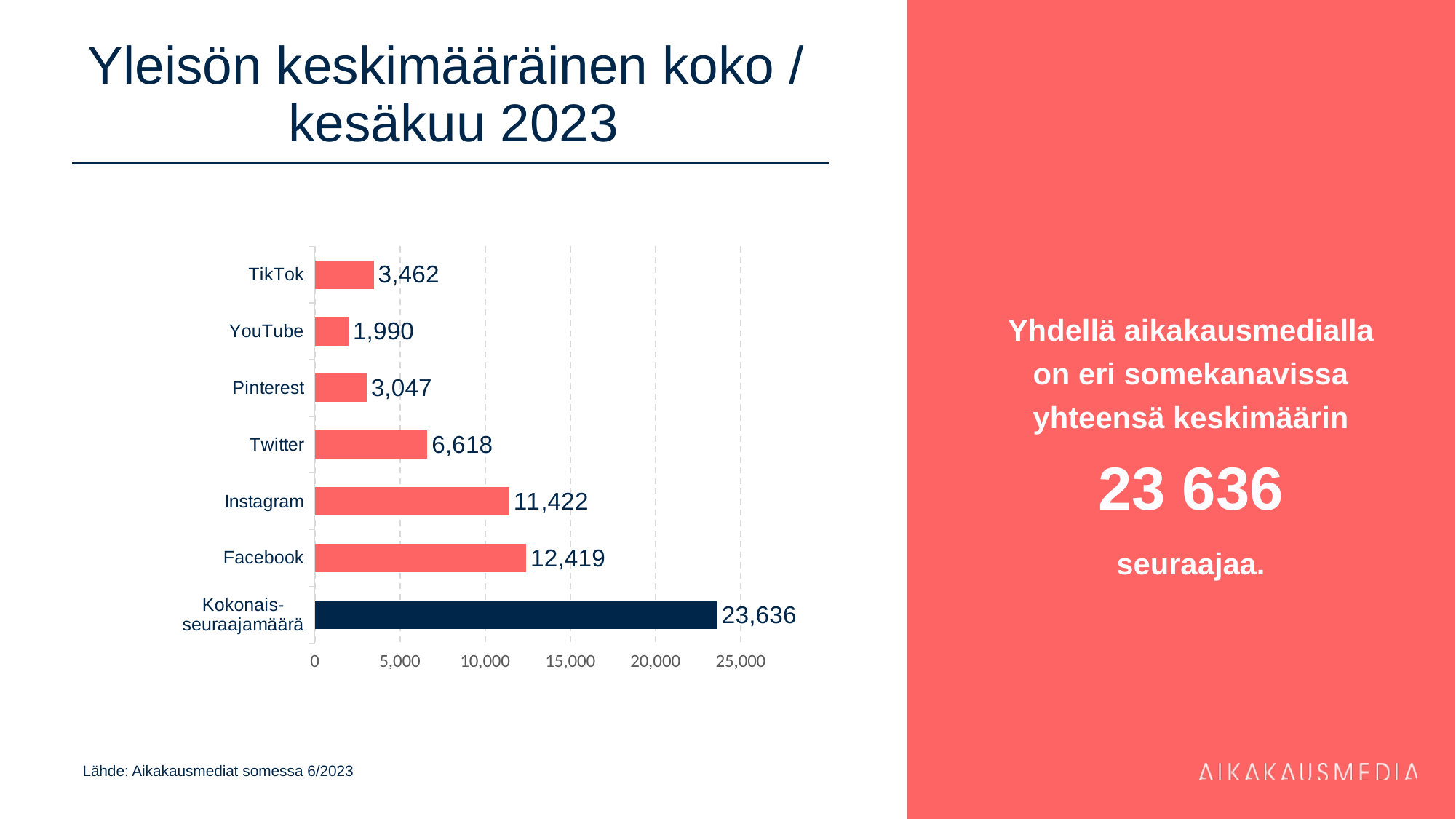

# Yleisön keskimääräinen koko / kesäkuu 2023
Yhdellä aikakausmedialla on eri somekanavissa yhteensä keskimäärin
23 636
seuraajaa.

### Chart

| Category | 12 419 |
|---|---|
| Kokonais-
seuraajamäärä | 23635.71359223301 |
| Facebook | 12418.723756906078 |
| Instagram | 11422.3 |
| Twitter | 6617.528846153846 |
| Pinterest | 3046.9 |
| YouTube | 1989.5425531914893 |
| TikTok | 3462.4375 |